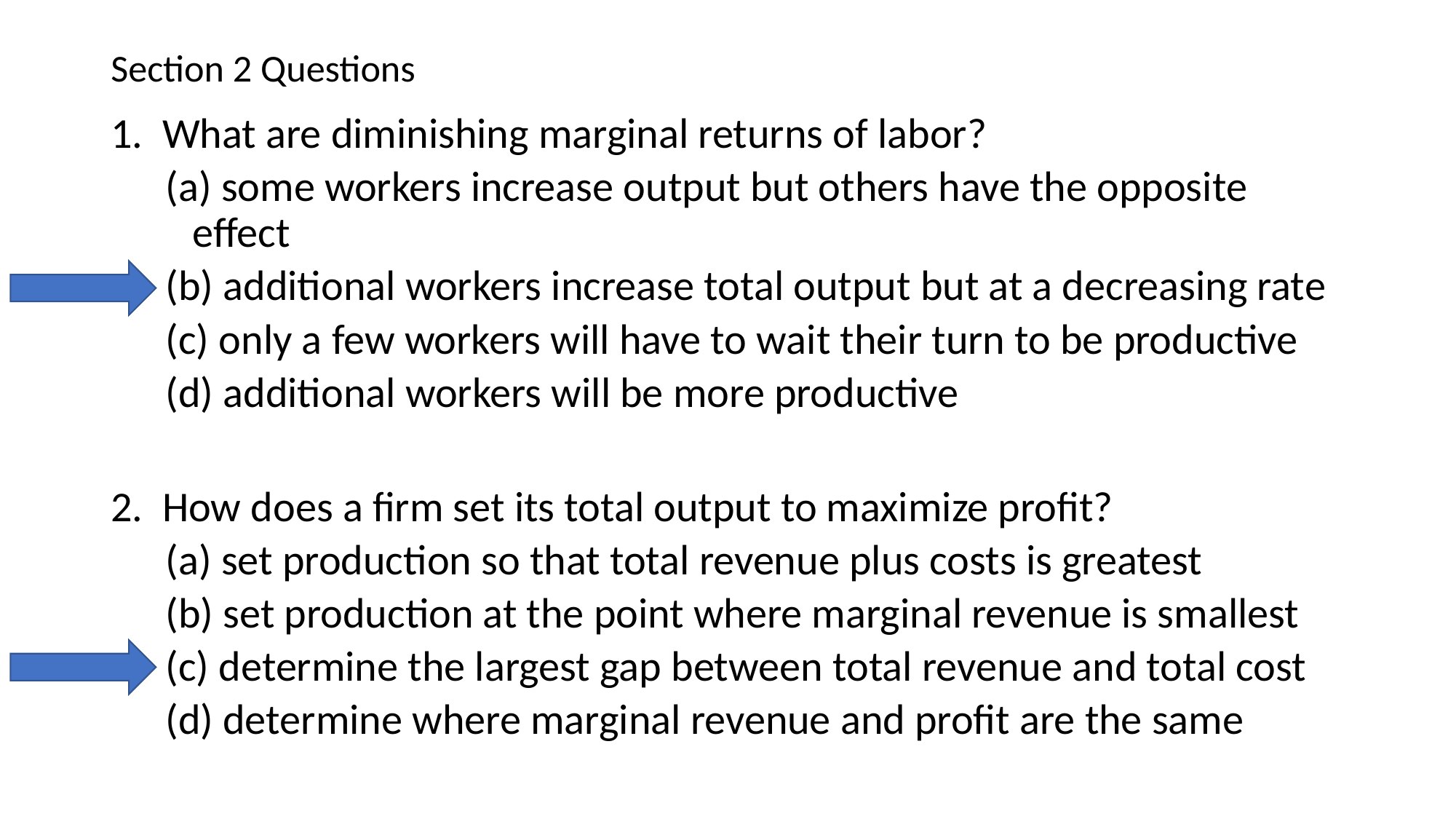

# Section 2 Questions
1.  What are diminishing marginal returns of labor?
(a) some workers increase output but others have the opposite effect
(b) additional workers increase total output but at a decreasing rate
(c) only a few workers will have to wait their turn to be productive
(d) additional workers will be more productive

2.  How does a firm set its total output to maximize profit?
(a) set production so that total revenue plus costs is greatest
(b) set production at the point where marginal revenue is smallest
(c) determine the largest gap between total revenue and total cost
(d) determine where marginal revenue and profit are the same